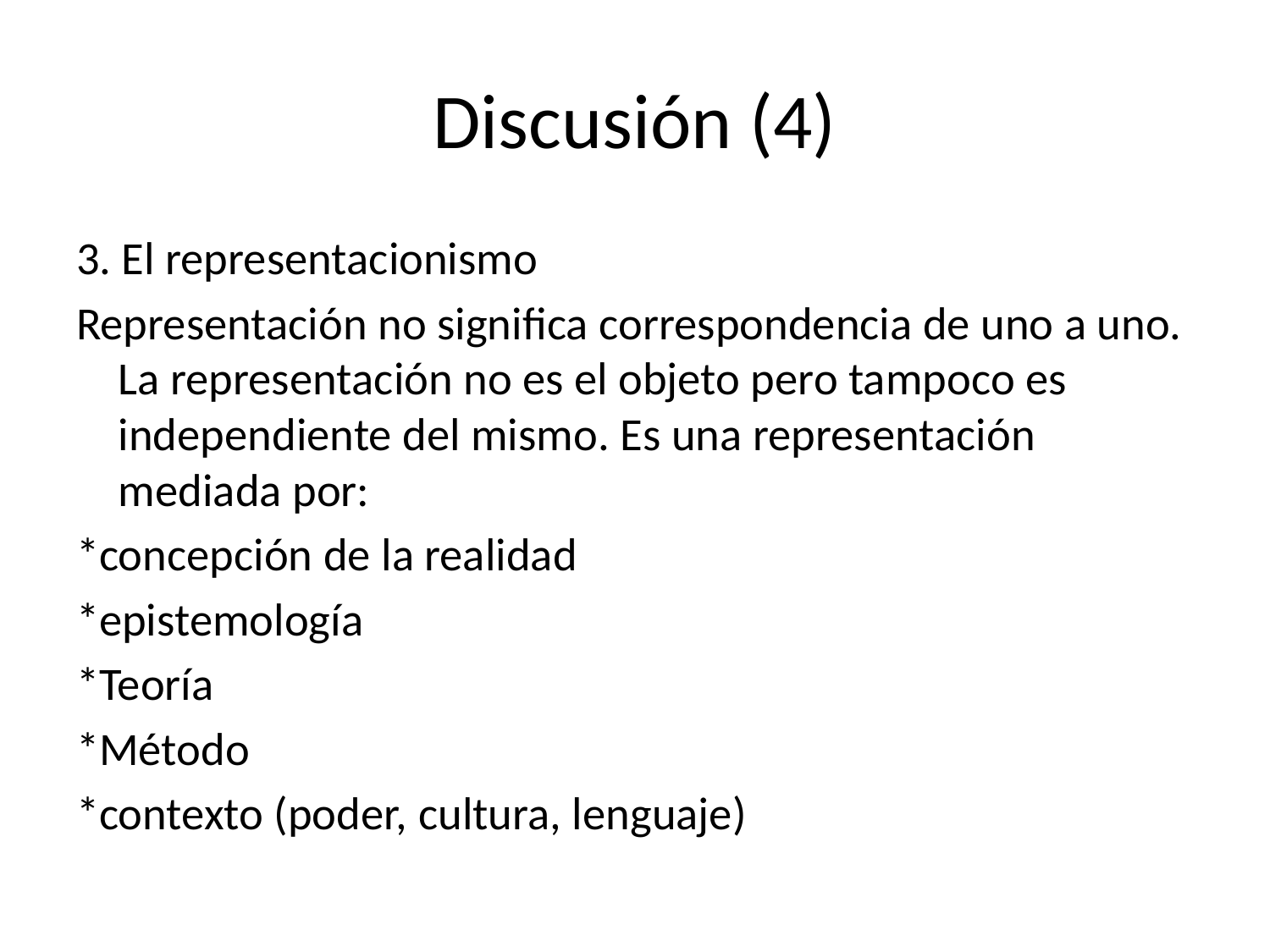

# Discusión (4)
3. El representacionismo
Representación no significa correspondencia de uno a uno. La representación no es el objeto pero tampoco es independiente del mismo. Es una representación mediada por:
*concepción de la realidad
*epistemología
*Teoría
*Método
*contexto (poder, cultura, lenguaje)